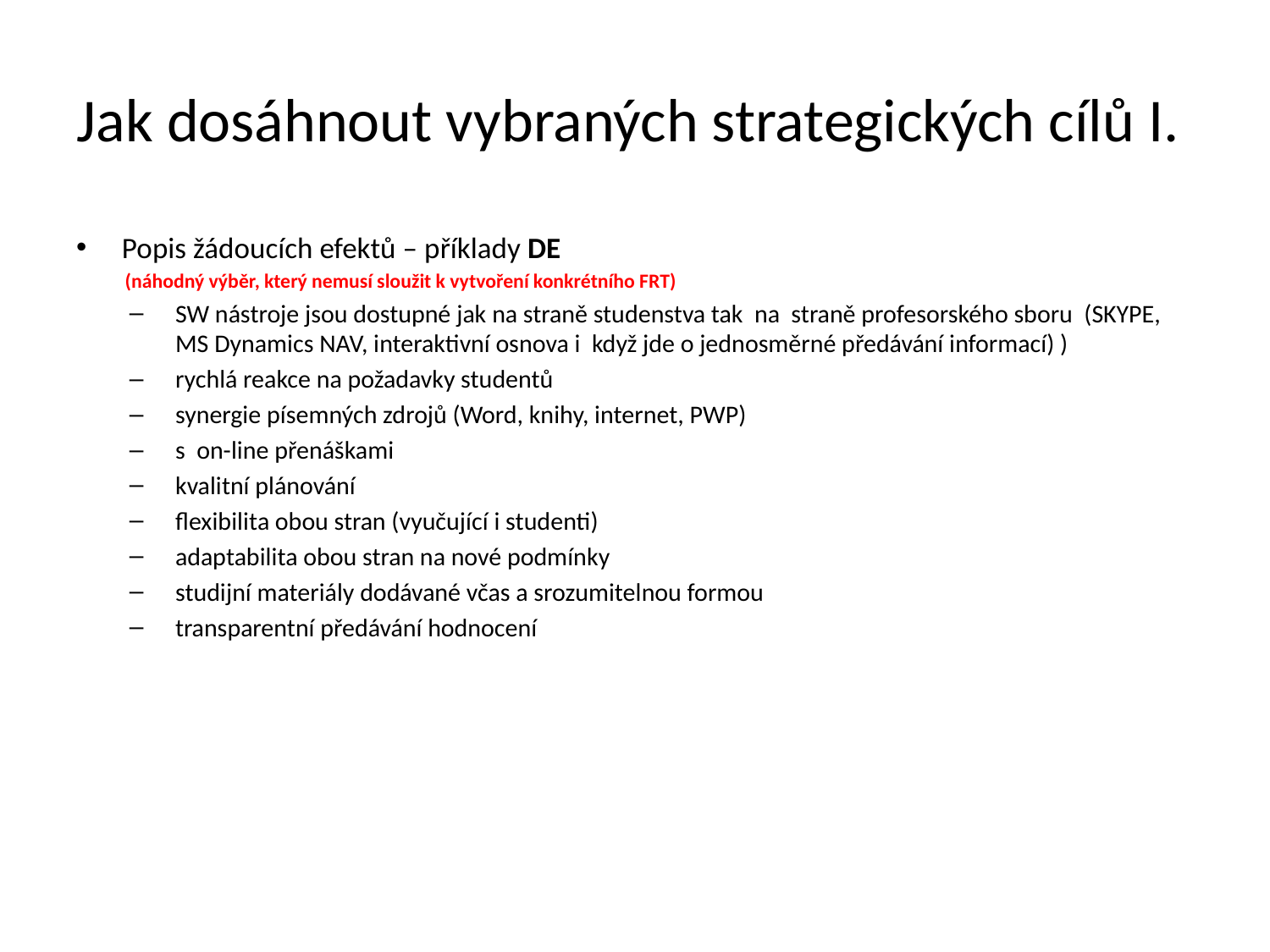

# Jak dosáhnout vybraných strategických cílů I.
Popis žádoucích efektů – příklady DE
           (náhodný výběr, který nemusí sloužit k vytvoření konkrétního FRT)
SW nástroje jsou dostupné jak na straně studenstva tak  na  straně profesorského sboru  (SKYPE, MS Dynamics NAV, interaktivní osnova i  když jde o jednosměrné předávání informací) )
rychlá reakce na požadavky studentů
synergie písemných zdrojů (Word, knihy, internet, PWP)
s  on-line přenáškami
kvalitní plánování
flexibilita obou stran (vyučující i studenti)
adaptabilita obou stran na nové podmínky
studijní materiály dodávané včas a srozumitelnou formou
transparentní předávání hodnocení